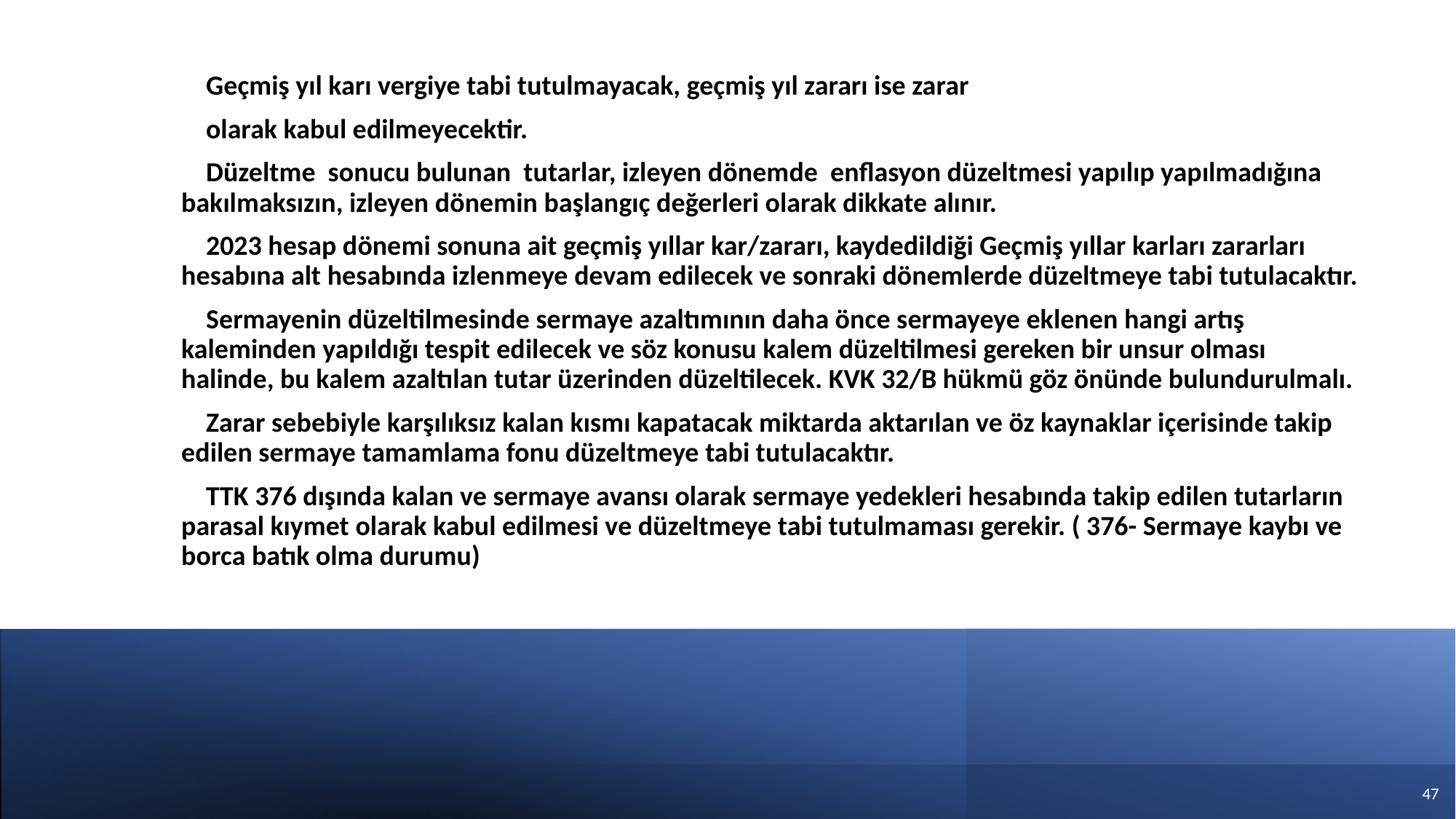

Geçmiş yıl karı vergiye tabi tutulmayacak, geçmiş yıl zararı ise zarar
    olarak kabul edilmeyecektir.
    Düzeltme  sonucu bulunan  tutarlar, izleyen dönemde  enflasyon düzeltmesi yapılıp yapılmadığına bakılmaksızın, izleyen dönemin başlangıç değerleri olarak dikkate alınır.
    2023 hesap dönemi sonuna ait geçmiş yıllar kar/zararı, kaydedildiği Geçmiş yıllar karları zararları hesabına alt hesabında izlenmeye devam edilecek ve sonraki dönemlerde düzeltmeye tabi tutulacaktır.
    Sermayenin düzeltilmesinde sermaye azaltımının daha önce sermayeye eklenen hangi artış kaleminden yapıldığı tespit edilecek ve söz konusu kalem düzeltilmesi gereken bir unsur olması halinde, bu kalem azaltılan tutar üzerinden düzeltilecek. KVK 32/B hükmü göz önünde bulundurulmalı.
    Zarar sebebiyle karşılıksız kalan kısmı kapatacak miktarda aktarılan ve öz kaynaklar içerisinde takip edilen sermaye tamamlama fonu düzeltmeye tabi tutulacaktır.
    TTK 376 dışında kalan ve sermaye avansı olarak sermaye yedekleri hesabında takip edilen tutarların parasal kıymet olarak kabul edilmesi ve düzeltmeye tabi tutulmaması gerekir. ( 376- Sermaye kaybı ve borca batık olma durumu)

47